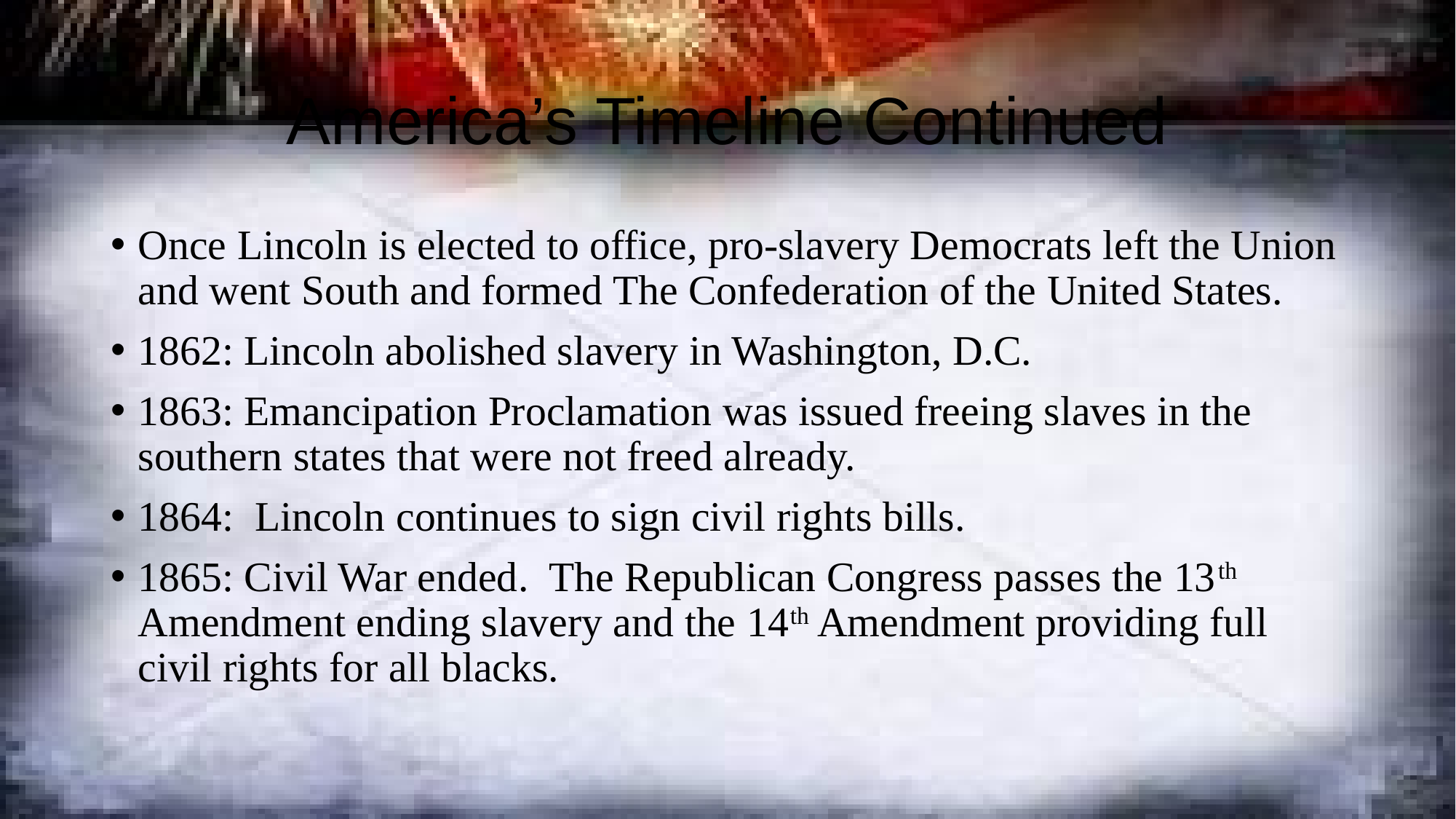

# America’s Timeline Continued
Once Lincoln is elected to office, pro-slavery Democrats left the Union and went South and formed The Confederation of the United States.
1862: Lincoln abolished slavery in Washington, D.C.
1863: Emancipation Proclamation was issued freeing slaves in the southern states that were not freed already.
1864:  Lincoln continues to sign civil rights bills.
1865: Civil War ended.  The Republican Congress passes the 13th Amendment ending slavery and the 14th Amendment providing full civil rights for all blacks.